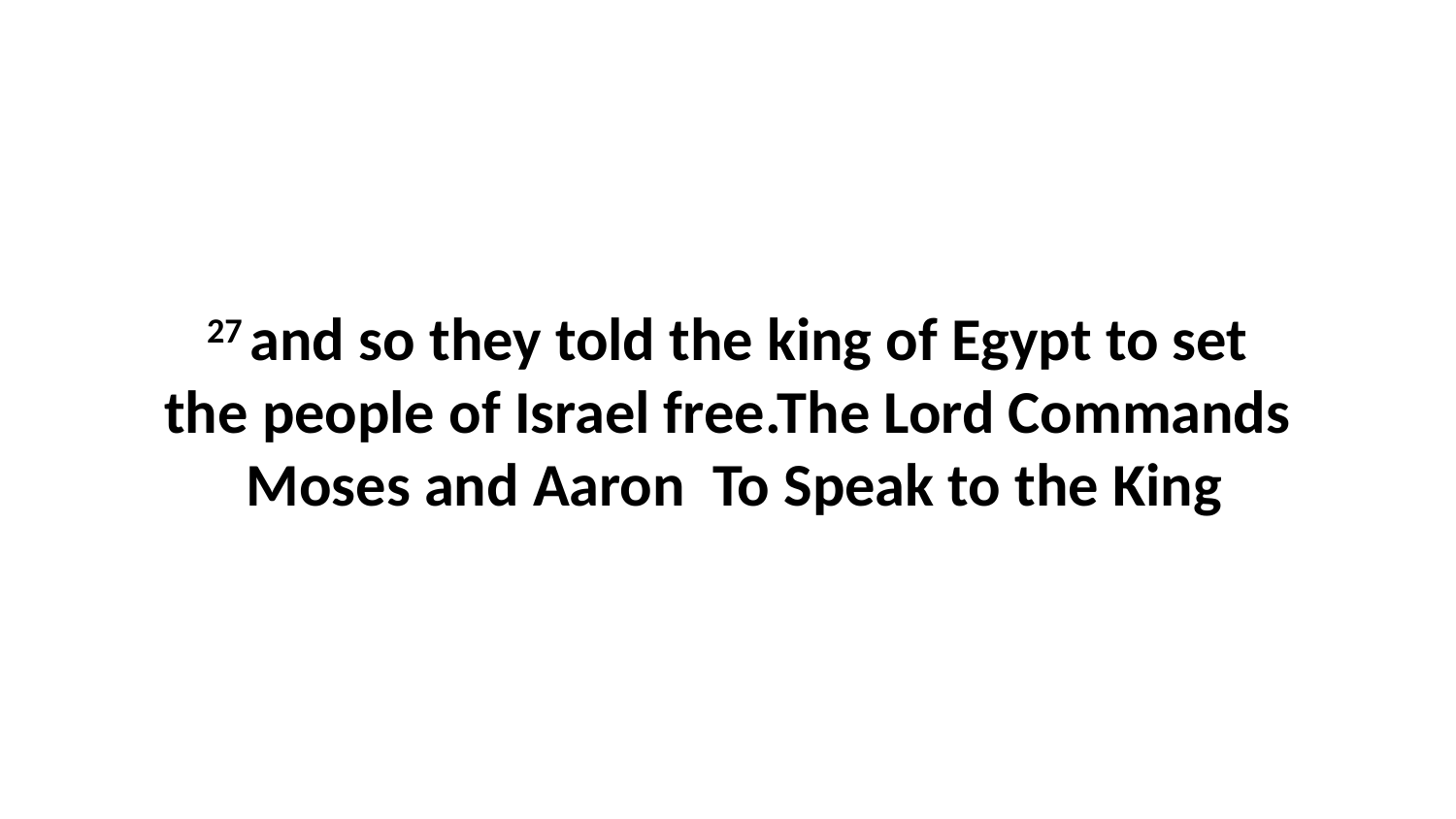

27 and so they told the king of Egypt to set the people of Israel free.The Lord Commands  Moses and Aaron  To Speak to the King